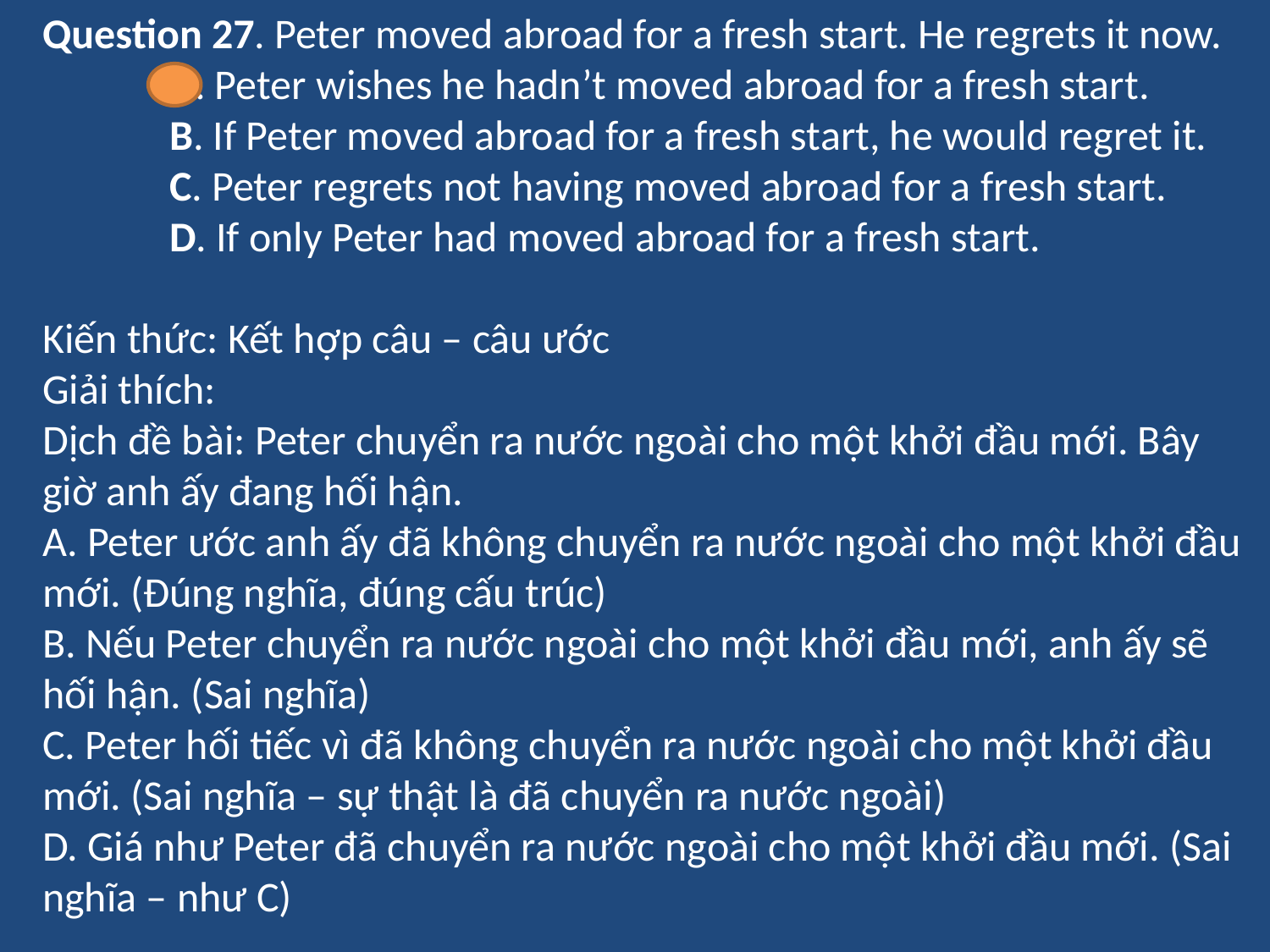

Question 27. Peter moved abroad for a fresh start. He regrets it now.
	A. Peter wishes he hadn’t moved abroad for a fresh start.
	B. If Peter moved abroad for a fresh start, he would regret it.
	C. Peter regrets not having moved abroad for a fresh start.
	D. If only Peter had moved abroad for a fresh start.

Kiến thức: Kết hợp câu – câu ước
Giải thích:
Dịch đề bài: Peter chuyển ra nước ngoài cho một khởi đầu mới. Bây giờ anh ấy đang hối hận.
A. Peter ước anh ấy đã không chuyển ra nước ngoài cho một khởi đầu mới. (Đúng nghĩa, đúng cấu trúc)
B. Nếu Peter chuyển ra nước ngoài cho một khởi đầu mới, anh ấy sẽ hối hận. (Sai nghĩa)
C. Peter hối tiếc vì đã không chuyển ra nước ngoài cho một khởi đầu mới. (Sai nghĩa – sự thật là đã chuyển ra nước ngoài)
D. Giá như Peter đã chuyển ra nước ngoài cho một khởi đầu mới. (Sai nghĩa – như C)